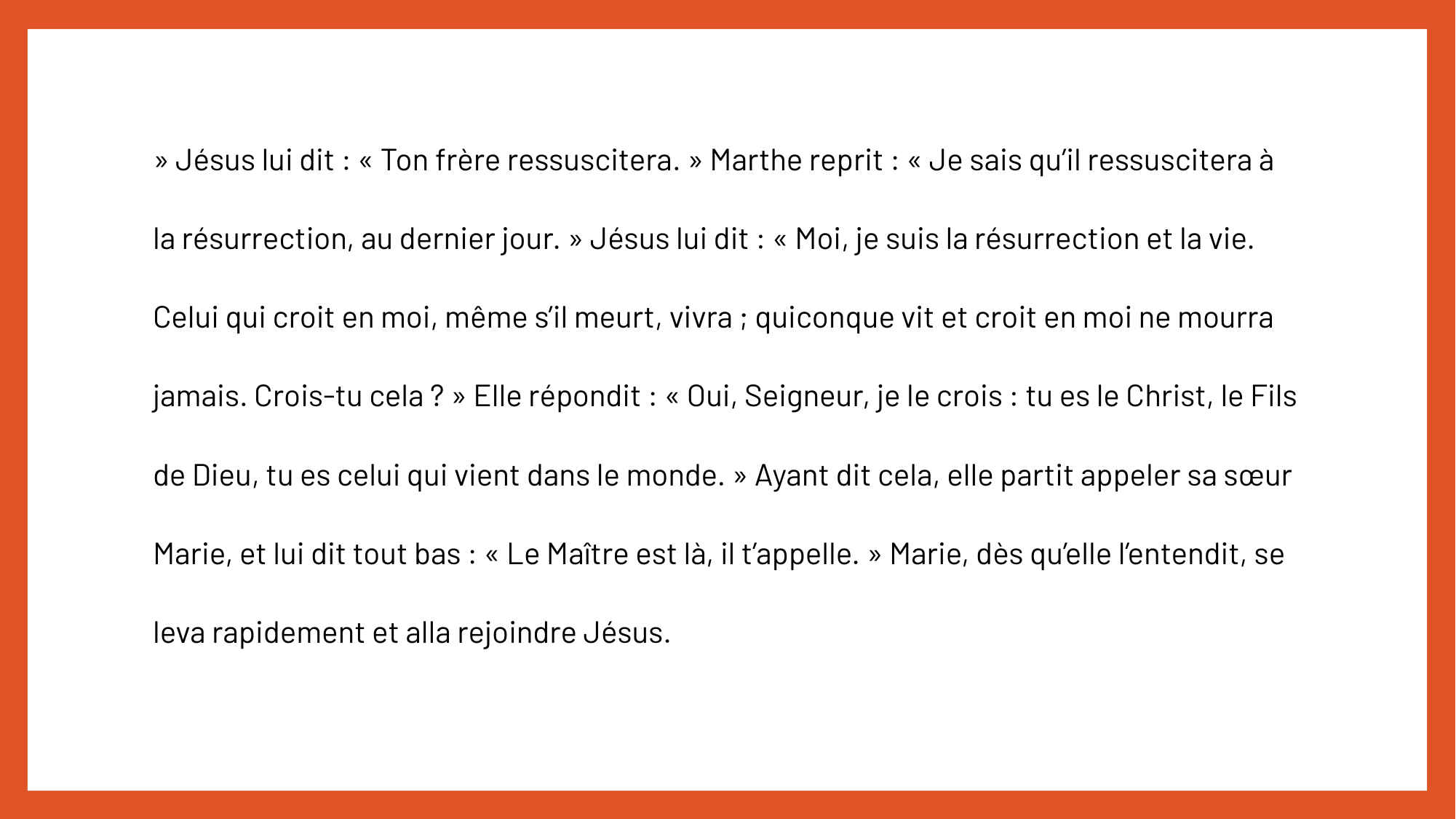

» Jésus lui dit : « Ton frère ressuscitera. » Marthe reprit : « Je sais qu’il ressuscitera à la résurrection, au dernier jour. » Jésus lui dit : « Moi, je suis la résurrection et la vie. Celui qui croit en moi, même s’il meurt, vivra ; quiconque vit et croit en moi ne mourra jamais. Crois-tu cela ? » Elle répondit : « Oui, Seigneur, je le crois : tu es le Christ, le Fils de Dieu, tu es celui qui vient dans le monde. » Ayant dit cela, elle partit appeler sa sœur Marie, et lui dit tout bas : « Le Maître est là, il t’appelle. » Marie, dès qu’elle l’entendit, se leva rapidement et alla rejoindre Jésus.